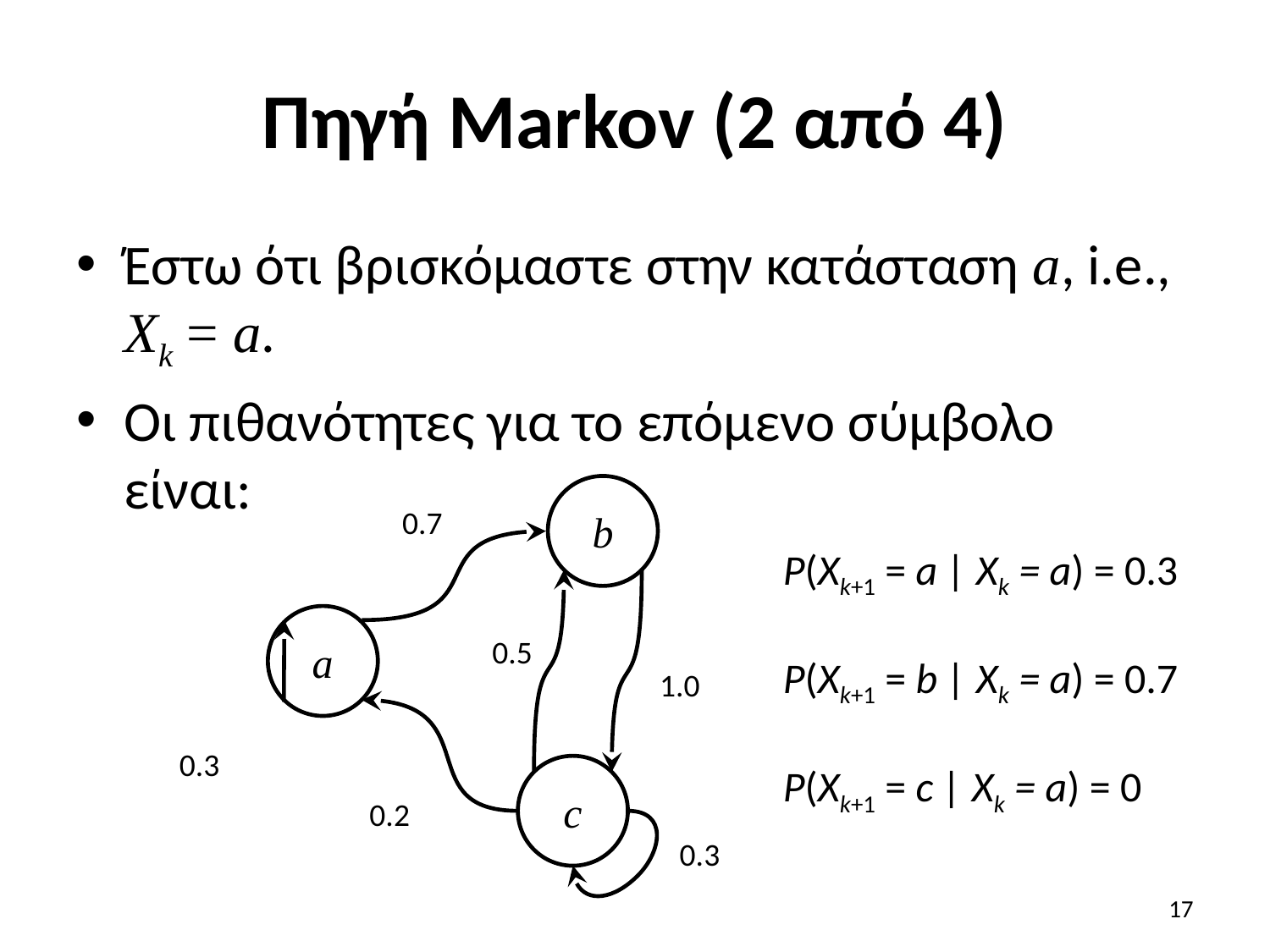

# Πηγή Markov (2 από 4)
Έστω ότι βρισκόμαστε στην κατάσταση a, i.e., Xk = a.
Οι πιθανότητες για το επόμενο σύμβολο είναι:
b
0.7
a
0.5
1.0
0.3
c
0.2
0.3
P(Xk+1 = a | Xk = a) = 0.3
P(Xk+1 = b | Xk = a) = 0.7
P(Xk+1 = c | Xk = a) = 0
17